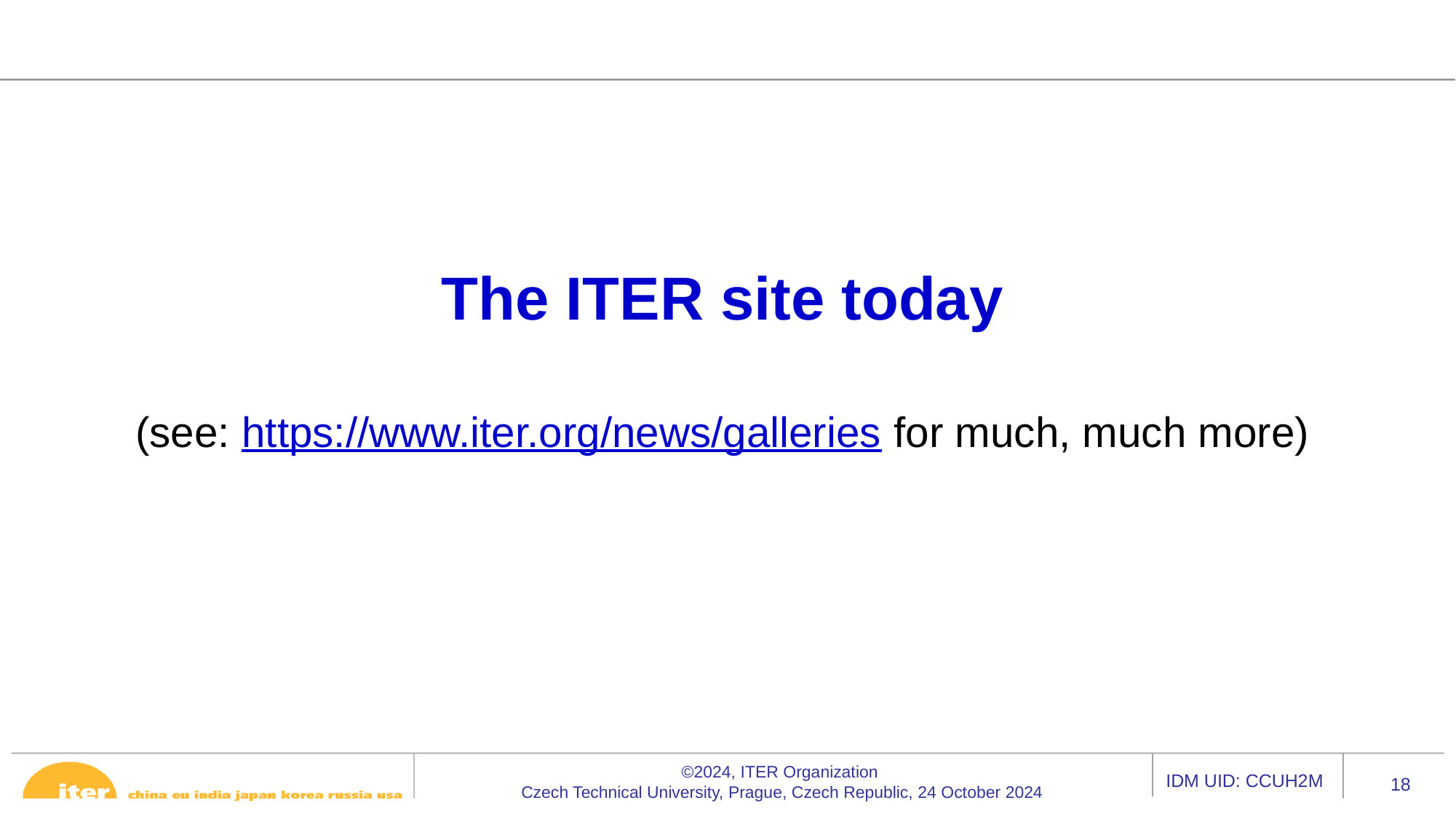

# The ITER site today (see: https://www.iter.org/news/galleries for much, much more)